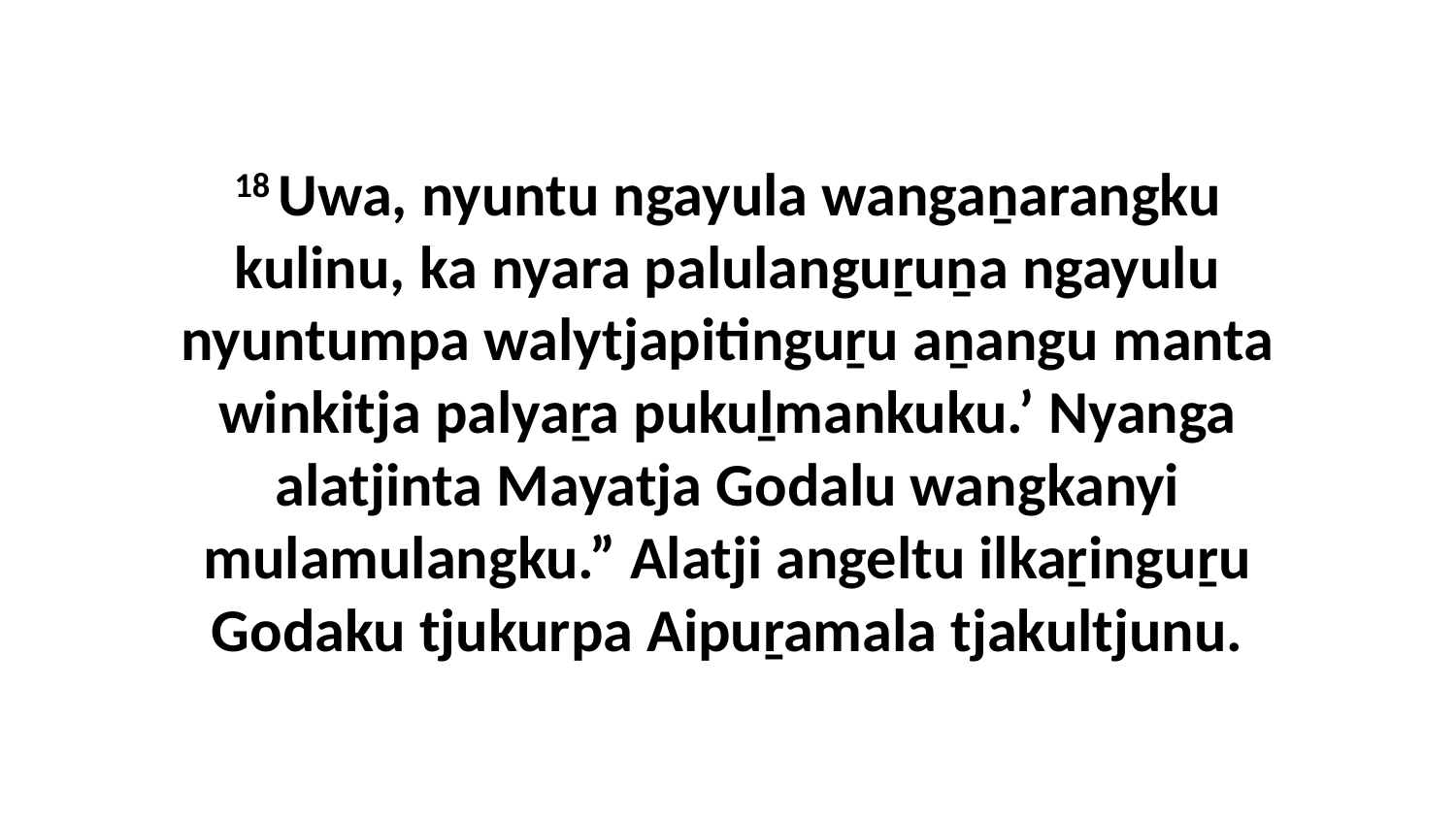

18 Uwa, nyuntu ngayula wangaṉarangku kulinu, ka nyara palulanguṟuṉa ngayulu nyuntumpa walytjapitinguṟu aṉangu manta winkitja palyaṟa pukuḻmankuku.’ Nyanga alatjinta Mayatja Godalu wangkanyi mulamulangku.” Alatji angeltu ilkaṟinguṟu Godaku tjukurpa Aipuṟamala tjakultjunu.